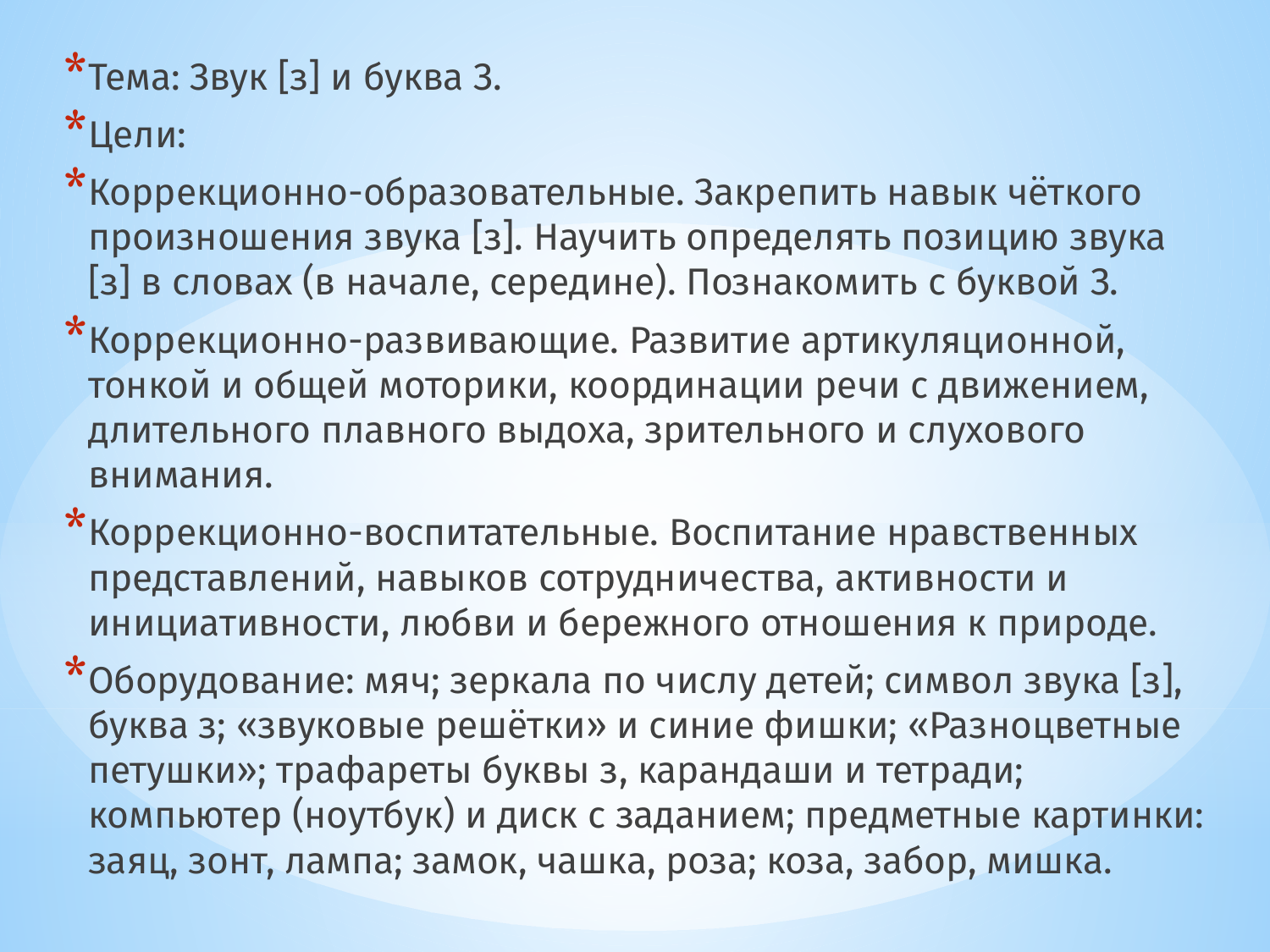

Тема: Звук [з] и буква З.
Цели:
Коррекционно-образовательные. Закрепить навык чёткого произношения звука [з]. Научить определять позицию звука [з] в словах (в начале, середине). Познакомить с буквой З.
Коррекционно-развивающие. Развитие артикуляционной, тонкой и общей моторики, координации речи с движением, длительного плавного выдоха, зрительного и слухового внимания.
Коррекционно-воспитательные. Воспитание нравственных представлений, навыков сотрудничества, активности и инициативности, любви и бережного отношения к природе.
Оборудование: мяч; зеркала по числу детей; символ звука [з], буква з; «звуковые решётки» и синие фишки; «Разноцветные петушки»; трафареты буквы з, карандаши и тетради; компьютер (ноутбук) и диск с заданием; предметные картинки: заяц, зонт, лампа; замок, чашка, роза; коза, забор, мишка.